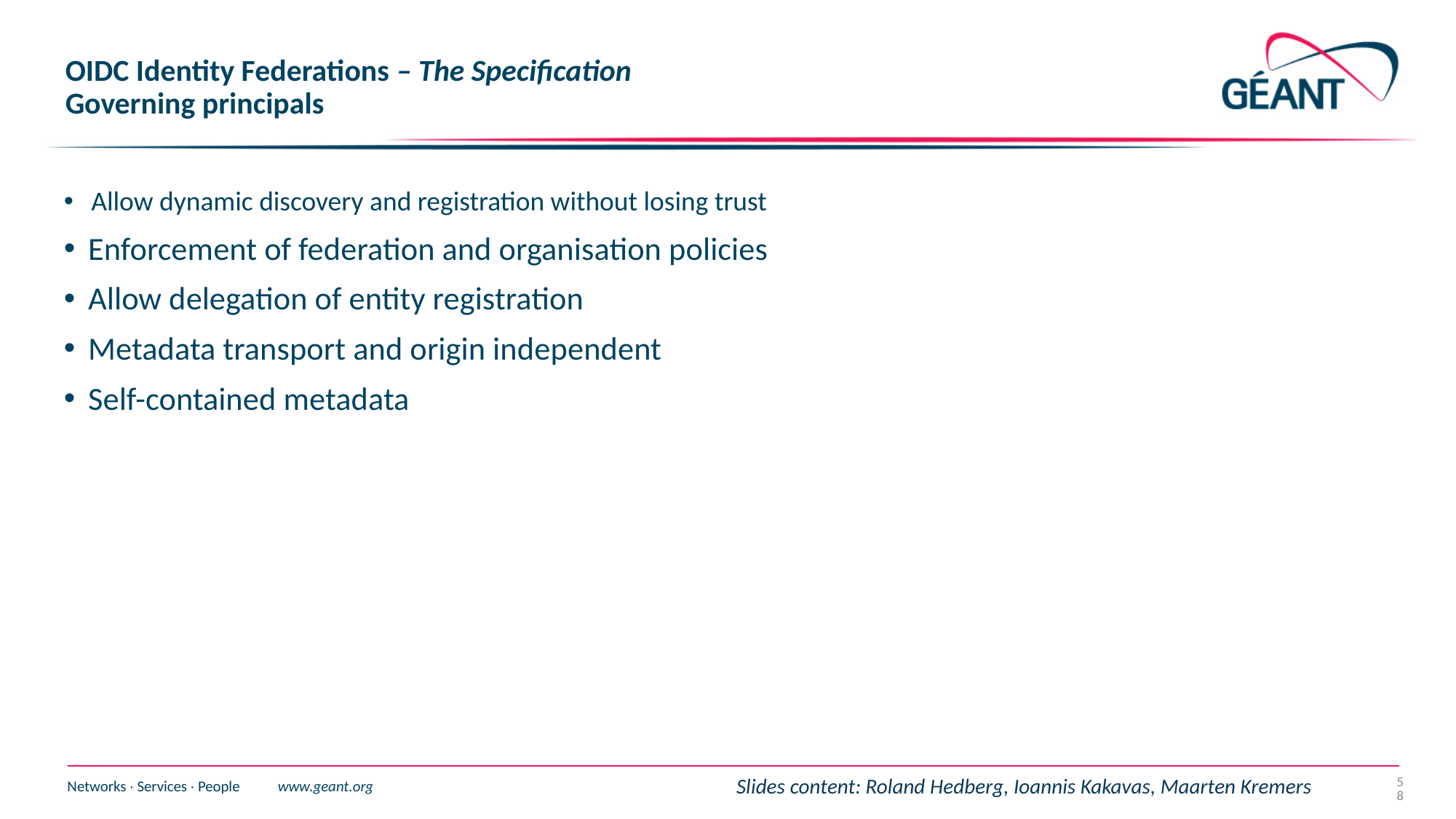

# OIDC Identity Federations – The Specification Governing principals
Allow dynamic discovery and registration without losing trust
Enforcement of federation and organisation policies
Allow delegation of entity registration
Metadata transport and origin independent
Self-contained metadata
Slides content: Roland Hedberg, Ioannis Kakavas, Maarten Kremers
58